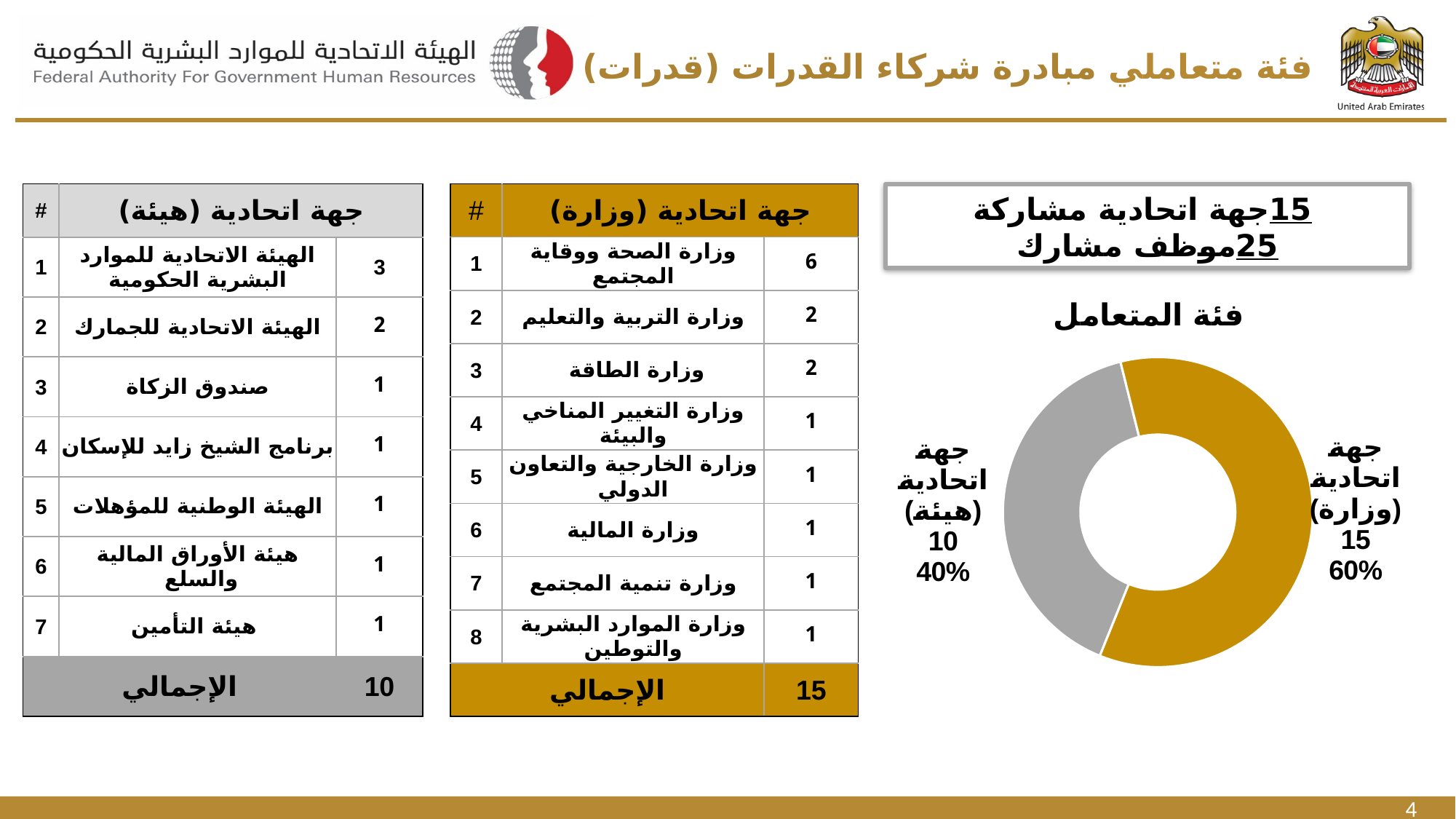

# فئة متعاملي مبادرة شركاء القدرات (قدرات)
| # | جهة اتحادية (هيئة) |  |
| --- | --- | --- |
| 1 | الهيئة الاتحادية للموارد البشرية الحكومية | 3 |
| 2 | الهيئة الاتحادية للجمارك | 2 |
| 3 | صندوق الزكاة | 1 |
| 4 | برنامج الشيخ زايد للإسكان | 1 |
| 5 | الهيئة الوطنية للمؤهلات | 1 |
| 6 | هيئة الأوراق المالية والسلع | 1 |
| 7 | هيئة التأمين | 1 |
| الإجمالي |  | 10 |
| # | جهة اتحادية (وزارة) |  |
| --- | --- | --- |
| 1 | وزارة الصحة ووقاية المجتمع | 6 |
| 2 | وزارة التربية والتعليم | 2 |
| 3 | وزارة الطاقة | 2 |
| 4 | وزارة التغيير المناخي والبيئة | 1 |
| 5 | وزارة الخارجية والتعاون الدولي | 1 |
| 6 | وزارة المالية | 1 |
| 7 | وزارة تنمية المجتمع | 1 |
| 8 | وزارة الموارد البشرية والتوطين | 1 |
| الإجمالي |  | 15 |
 15جهة اتحادية مشاركة
25موظف مشارك

### Chart: فئة المتعامل

| Category |  |
|---|---|
| جهة اتحادية (هيئة) | 10.0 |
| جهة اتحادية (وزارة) | 15.0 |